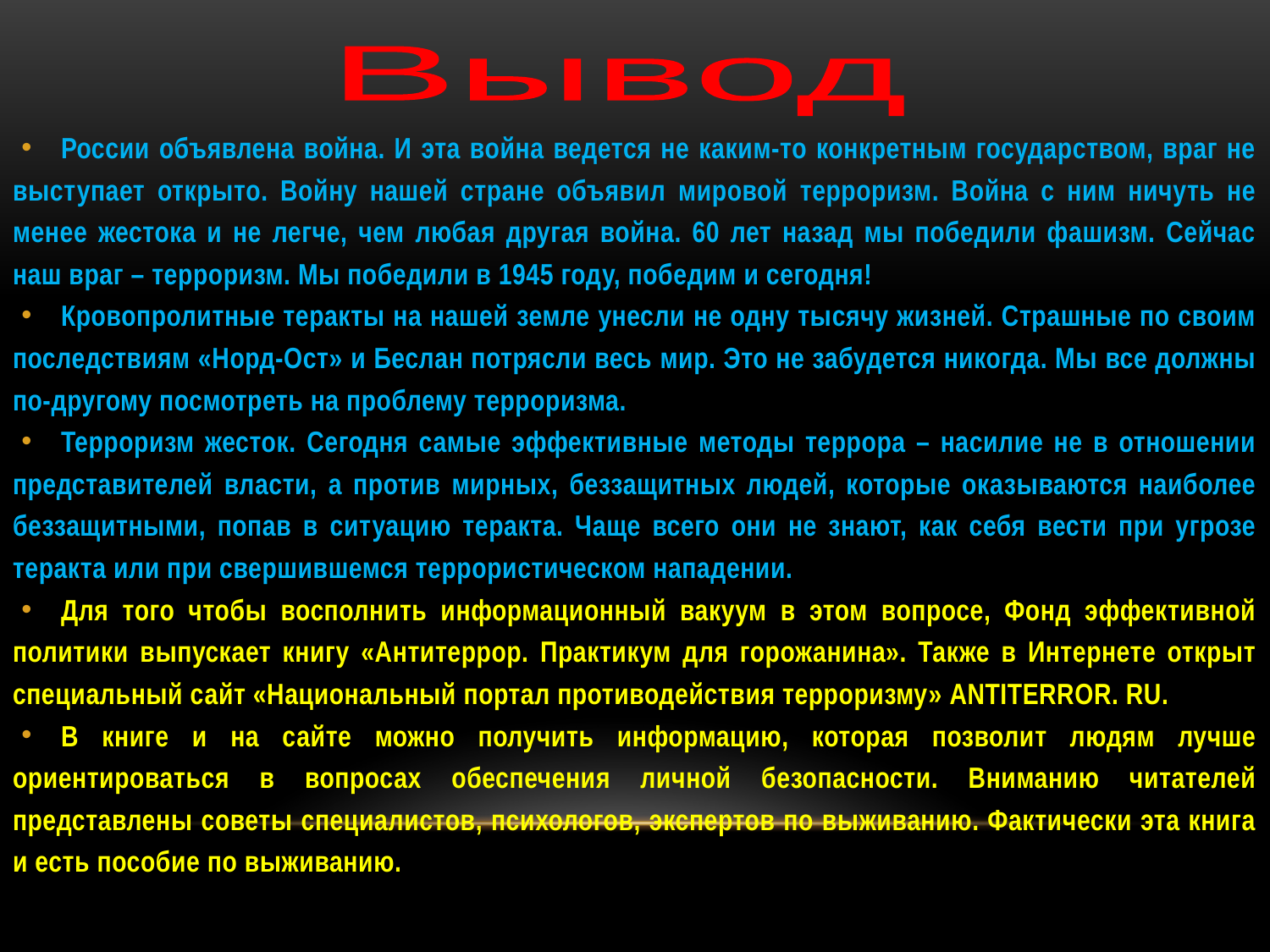

Вывод
России объявлена война. И эта война ведется не каким-то конкретным государством, враг не выступает открыто. Войну нашей стране объявил мировой терроризм. Война с ним ничуть не менее жестока и не легче, чем любая другая война. 60 лет назад мы победили фашизм. Сейчас наш враг – терроризм. Мы победили в 1945 году, победим и сегодня!
Кровопролитные теракты на нашей земле унесли не одну тысячу жизней. Страшные по своим последствиям «Норд-Ост» и Беслан потрясли весь мир. Это не забудется никогда. Мы все должны по-другому посмотреть на проблему терроризма.
Терроризм жесток. Сегодня самые эффективные методы террора – насилие не в отношении представителей власти, а против мирных, беззащитных людей, которые оказываются наиболее беззащитными, попав в ситуацию теракта. Чаще всего они не знают, как себя вести при угрозе теракта или при свершившемся террористическом нападении.
Для того чтобы восполнить информационный вакуум в этом вопросе, Фонд эффективной политики выпускает книгу «Антитеррор. Практикум для горожанина». Также в Интернете открыт специальный сайт «Национальный портал противодействия терроризму» ANTITERROR. RU.
В книге и на сайте можно получить информацию, которая позволит людям лучше ориентироваться в вопросах обеспечения личной безопасности. Вниманию читателей представлены советы специалистов, психологов, экспертов по выживанию. Фактически эта книга и есть пособие по выживанию.